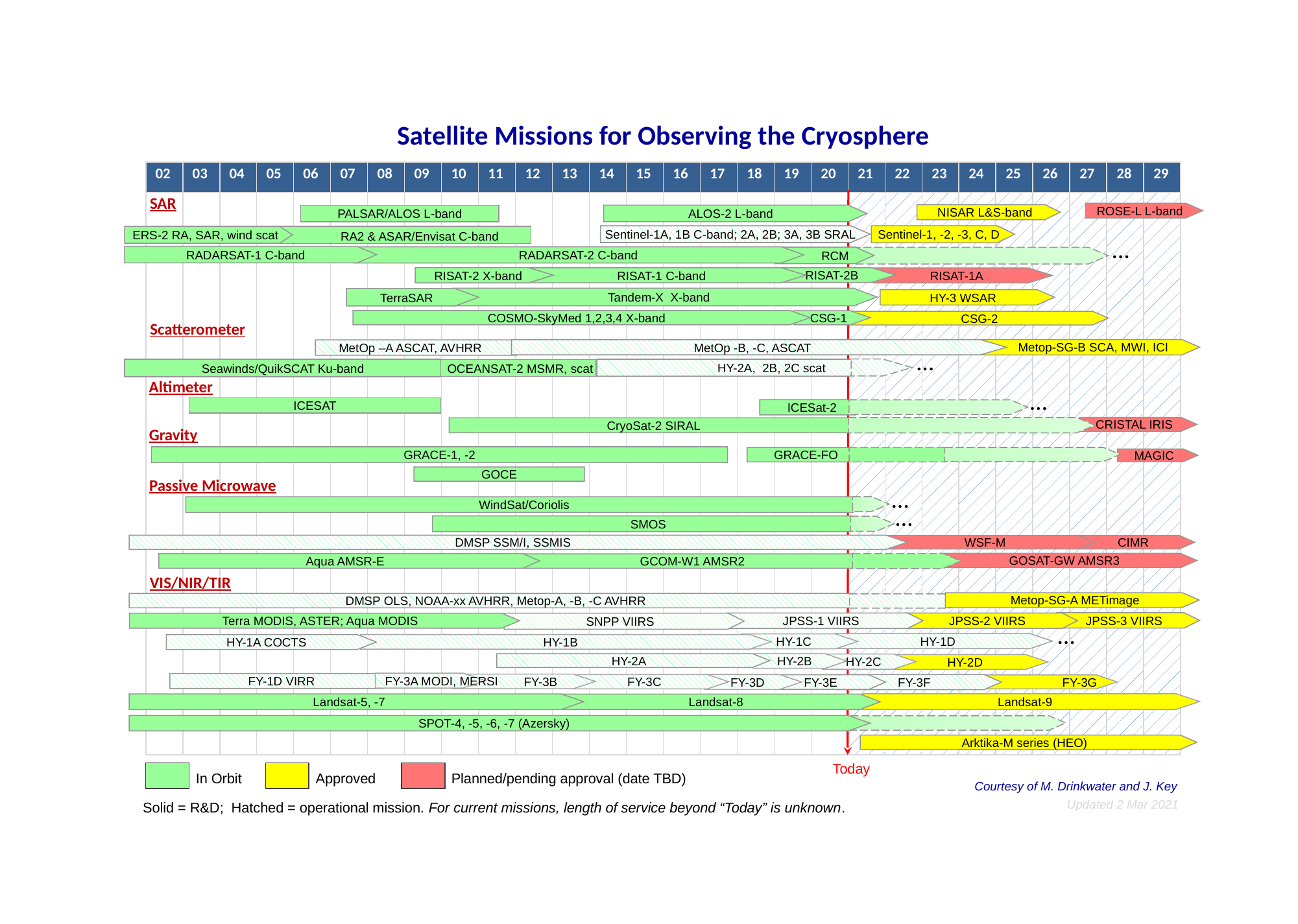

Satellite Missions for Observing the Cryosphere
| 02 | 03 | 04 | 05 | 06 | 07 | 08 | 09 | 10 | 11 | 12 | 13 | 14 | 15 | 16 | 17 | 18 | 19 | 20 | 21 | 22 | 23 | 24 | 25 | 26 | 27 | 28 | 29 |
| --- | --- | --- | --- | --- | --- | --- | --- | --- | --- | --- | --- | --- | --- | --- | --- | --- | --- | --- | --- | --- | --- | --- | --- | --- | --- | --- | --- |
|  |  |  |  |  |  |  |  |  |  |  |  |  |  |  |  |  |  |  |  |  |  |  |  |  |  |  |  |
SAR

ROSE-L L-band
NISAR L&S-band
PALSAR/ALOS L-band
ALOS-2 L-band
Sentinel-1, -2, -3, C, D
Sentinel-1A, 1B C-band; 2A, 2B; 3A, 3B SRAL
ERS-2 RA, SAR, wind scat
                                     RA2 & ASAR/Envisat C-band
…
RADARSAT-1 C-band
   RADARSAT-2 C-band
         RCM

RISAT-2 X-band
RISAT-1 C-band
RISAT-2B
RISAT-1A
Tandem-X  X-band
TerraSAR
HY-3 WSAR
COSMO-SkyMed 1,2,3,4 X-band
CSG-1
    CSG-2
Scatterometer
    Metop-SG-B SCA, MWI, ICI
MetOp -B, -C, ASCAT
    MetOp –A ASCAT, AVHRR
…

Seawinds/QuikSCAT Ku-band
                        HY-2A,  2B, 2C scat
 OCEANSAT-2 MSMR, scat
Altimeter
…
ICESAT
ICESat-2

CRISTAL IRIS

CryoSat-2 SIRAL
Gravity
GRACE-1, -2

GRACE-FO
MAGIC
GOCE
Passive Microwave
…

WindSat/Coriolis
…
SMOS

DMSP SSM/I, SSMIS
CIMR
WSF-M
GOSAT-GW AMSR3

Aqua AMSR-E
GCOM-W1 AMSR2
VIS/NIR/TIR
    Metop-SG-A METimage
DMSP OLS, NOAA-xx AVHRR, Metop-A, -B, -C AVHRR

JPSS-3 VIIRS
JPSS-1 VIIRS
JPSS-2 VIIRS
Terra MODIS, ASTER; Aqua MODIS
SNPP VIIRS
…
HY-1D
HY-1C
HY-1B
HY-1A COCTS
HY-2A
HY-2B
HY-2C
HY-2D
FY-3A MODI, MERSI
FY-1D VIRR
             FY-3B
FY-3D
FY-3C
FY-3F
             FY-3E
FY-3G
Landsat-9
Landsat-5, -7
Landsat-8
SPOT-4, -5, -6, -7 (Azersky)

Arktika-M series (HEO)
Today

In Orbit

Approved

Planned/pending approval (date TBD)
Courtesy of M. Drinkwater and J. Key
Solid = R&D;  Hatched = operational mission. For current missions, length of service beyond “Today” is unknown.
Updated 2 Mar 2021